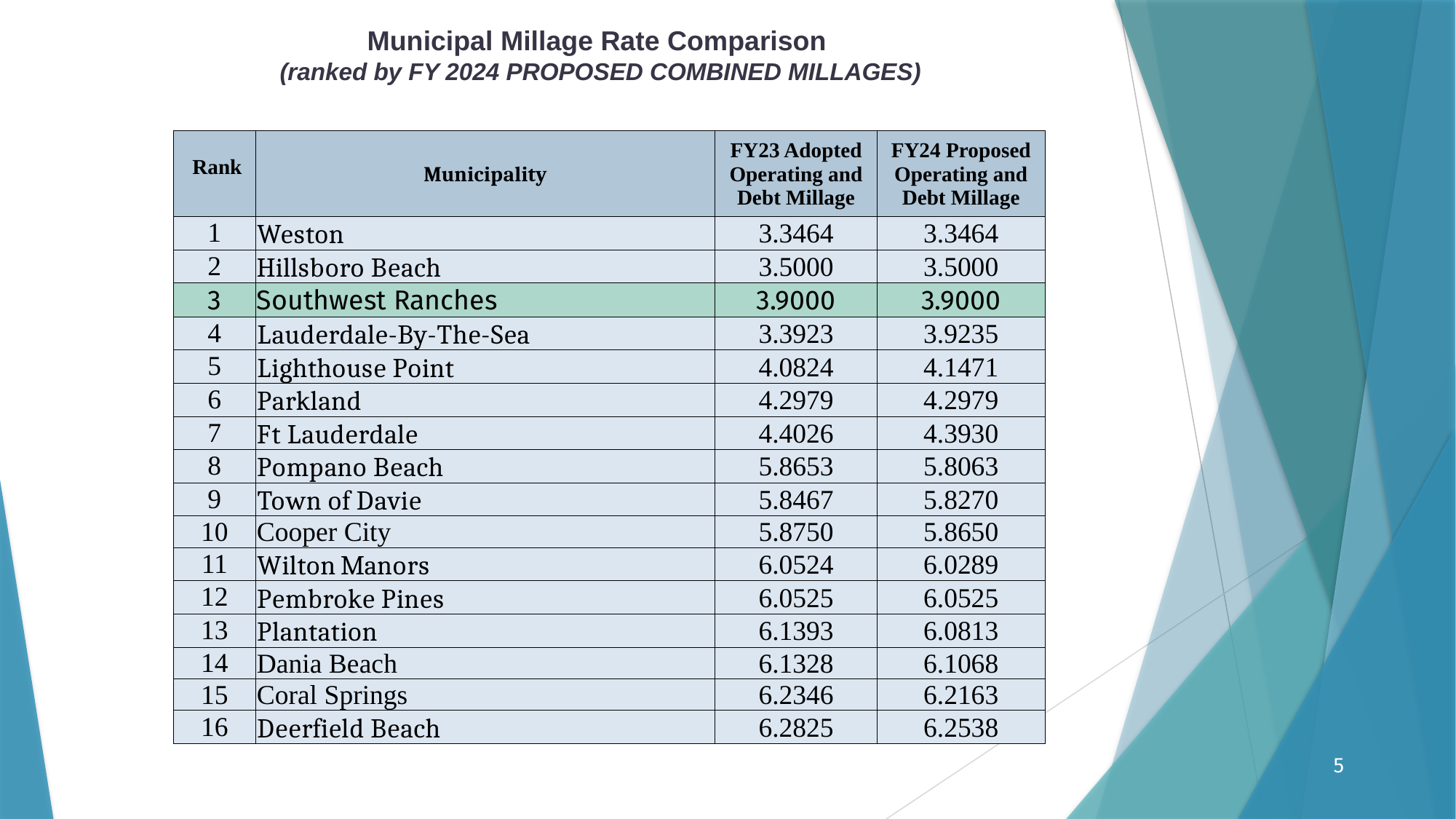

Municipal Millage Rate Comparison
(ranked by FY 2024 PROPOSED COMBINED MILLAGES)
| Rank | Municipality | FY23 Adopted Operating and Debt Millage | FY24 Proposed Operating and Debt Millage |
| --- | --- | --- | --- |
| 1 | Weston | 3.3464 | 3.3464 |
| 2 | Hillsboro Beach | 3.5000 | 3.5000 |
| 3 | Southwest Ranches | 3.9000 | 3.9000 |
| 4 | Lauderdale-By-The-Sea | 3.3923 | 3.9235 |
| 5 | Lighthouse Point | 4.0824 | 4.1471 |
| 6 | Parkland | 4.2979 | 4.2979 |
| 7 | Ft Lauderdale | 4.4026 | 4.3930 |
| 8 | Pompano Beach | 5.8653 | 5.8063 |
| 9 | Town of Davie | 5.8467 | 5.8270 |
| 10 | Cooper City | 5.8750 | 5.8650 |
| 11 | Wilton Manors | 6.0524 | 6.0289 |
| 12 | Pembroke Pines | 6.0525 | 6.0525 |
| 13 | Plantation | 6.1393 | 6.0813 |
| 14 | Dania Beach | 6.1328 | 6.1068 |
| 15 | Coral Springs | 6.2346 | 6.2163 |
| 16 | Deerfield Beach | 6.2825 | 6.2538 |
5